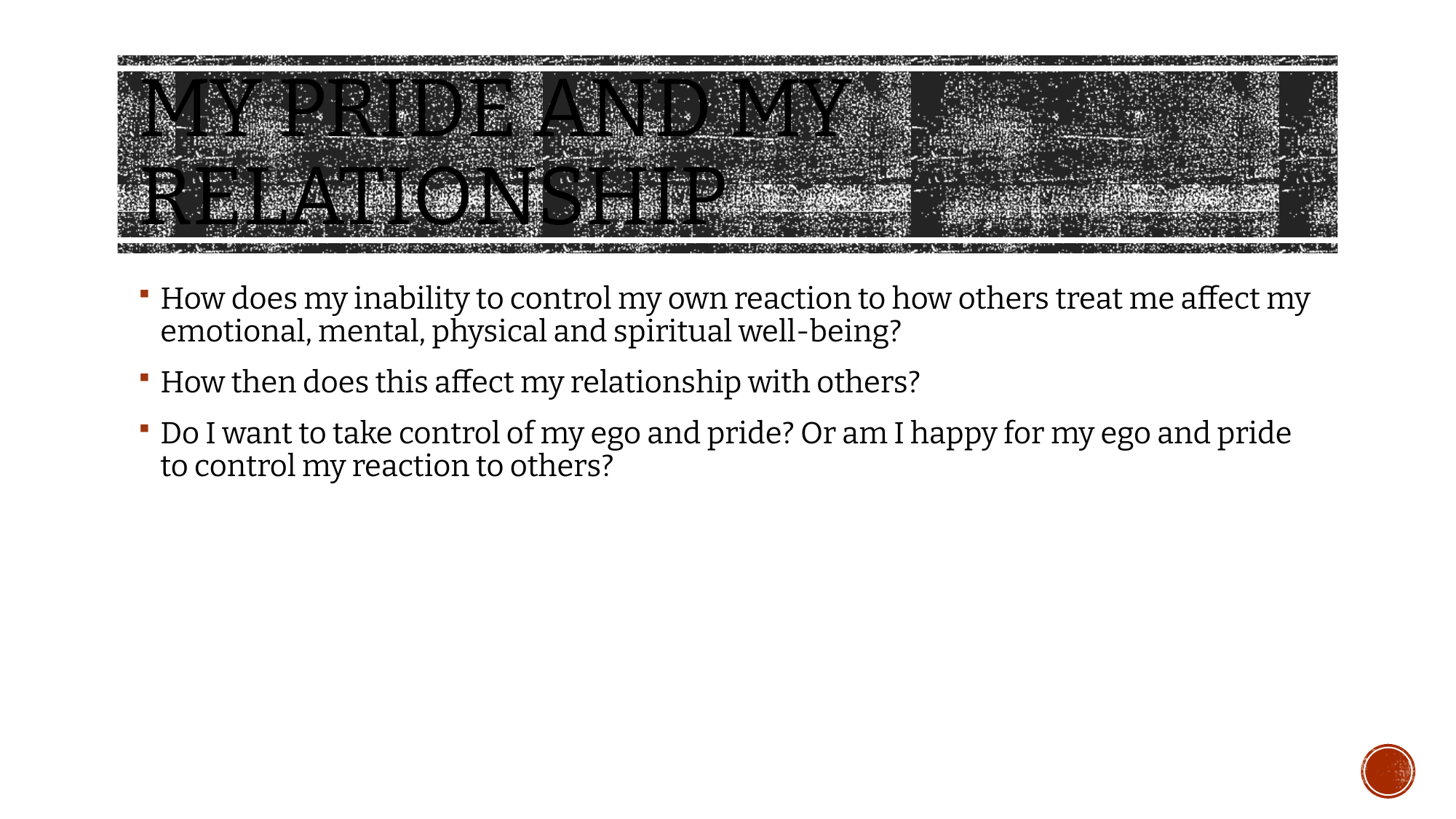

# My pride and my relationship

How does my inability to control my own reaction to how others treat me affect my emotional, mental, physical and spiritual well-being?
How then does this affect my relationship with others?
Do I want to take control of my ego and pride? Or am I happy for my ego and pride to control my reaction to others?